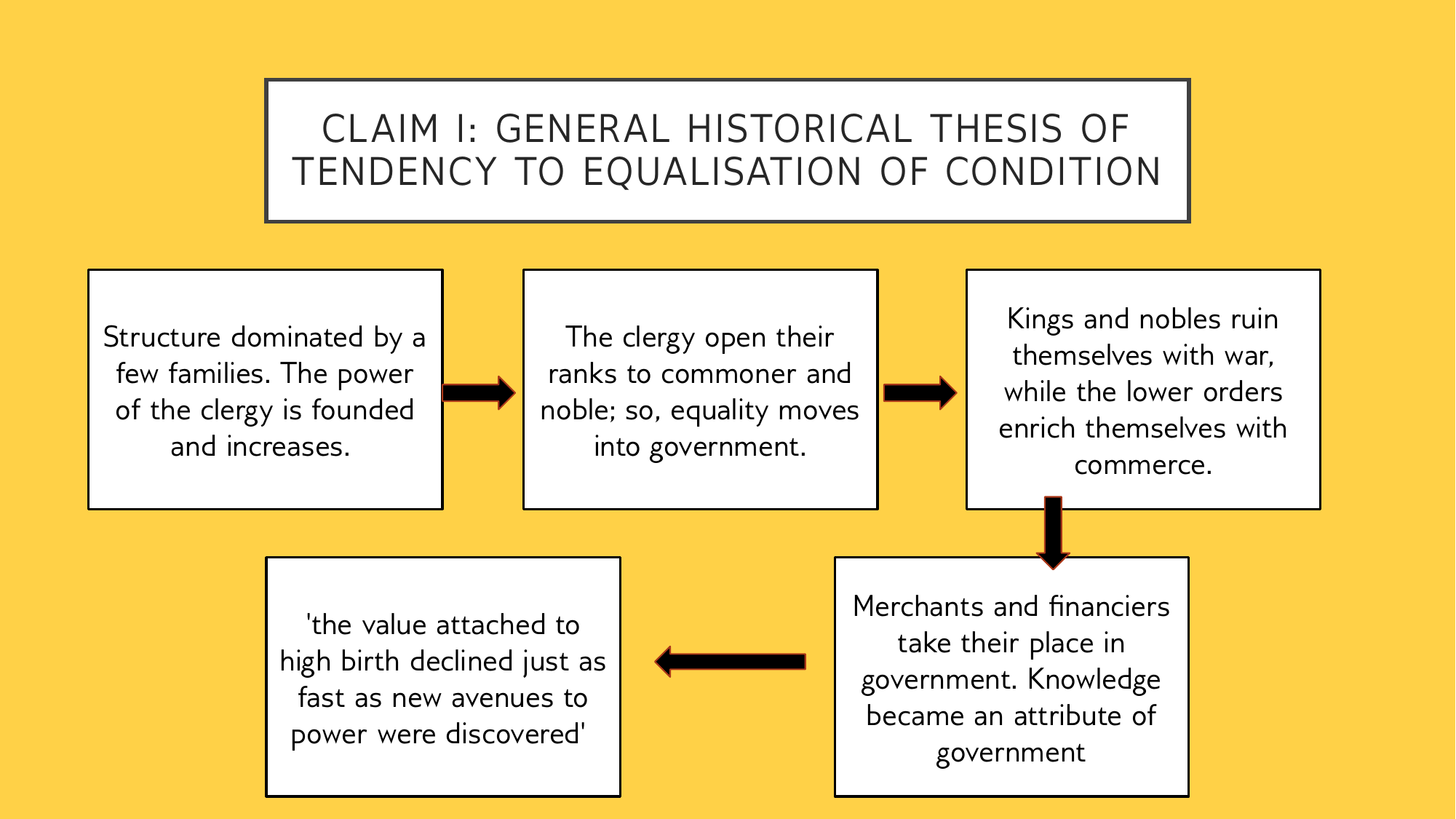

# CLAIM i: General historical thesis of tendency to equalisation of condition
The clergy open their ranks to commoner and noble; so, equality moves into government.
Kings and nobles ruin themselves with war, while the lower orders enrich themselves with commerce.
Structure dominated by a few families. The power of the clergy is founded and increases.

'the value attached to high birth declined just as fast as new avenues to power were discovered'
Merchants and financiers take their place in government. Knowledge became an attribute of government